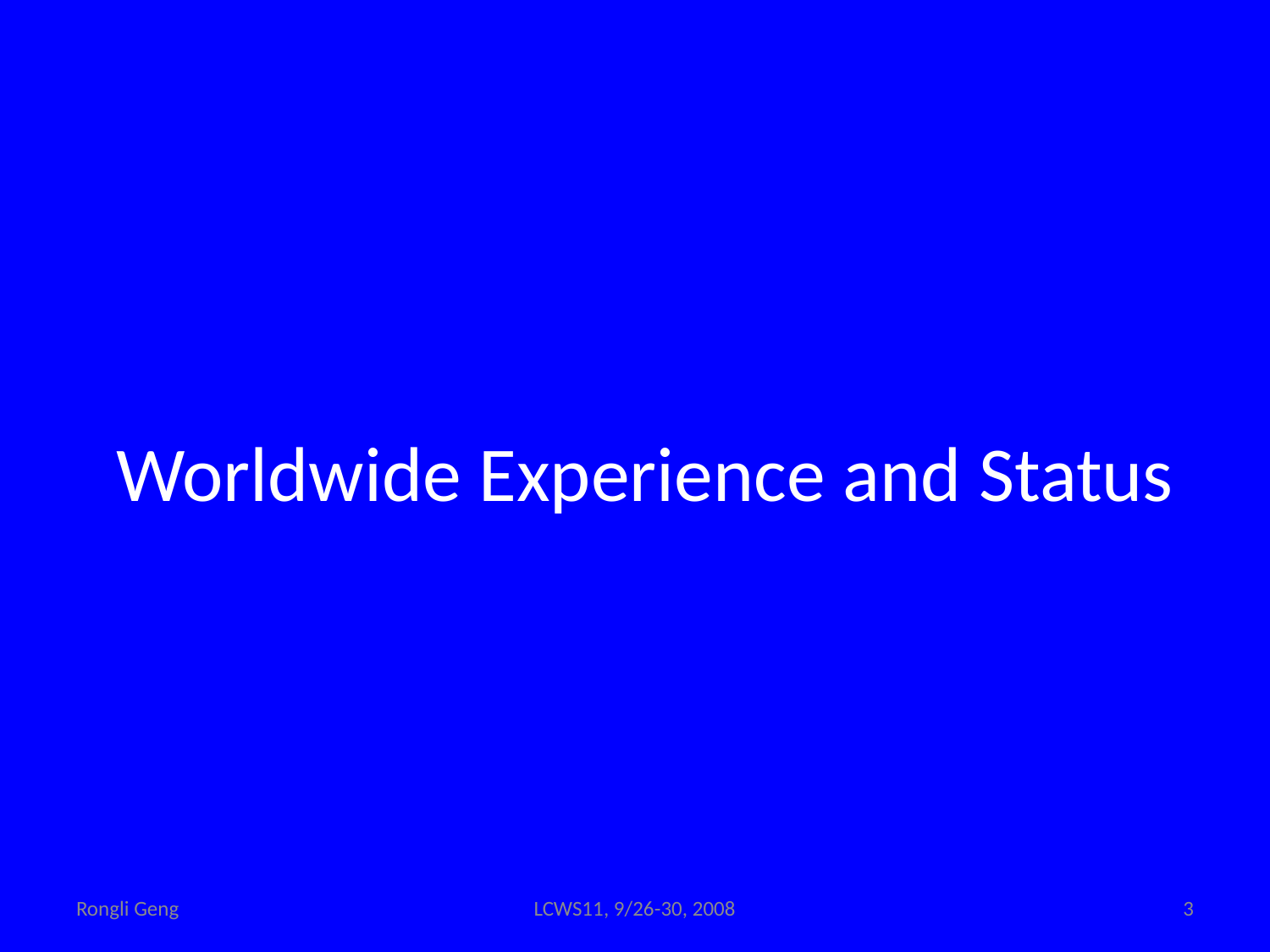

# Worldwide Experience and Status
Rongli Geng
LCWS11, 9/26-30, 2008
3